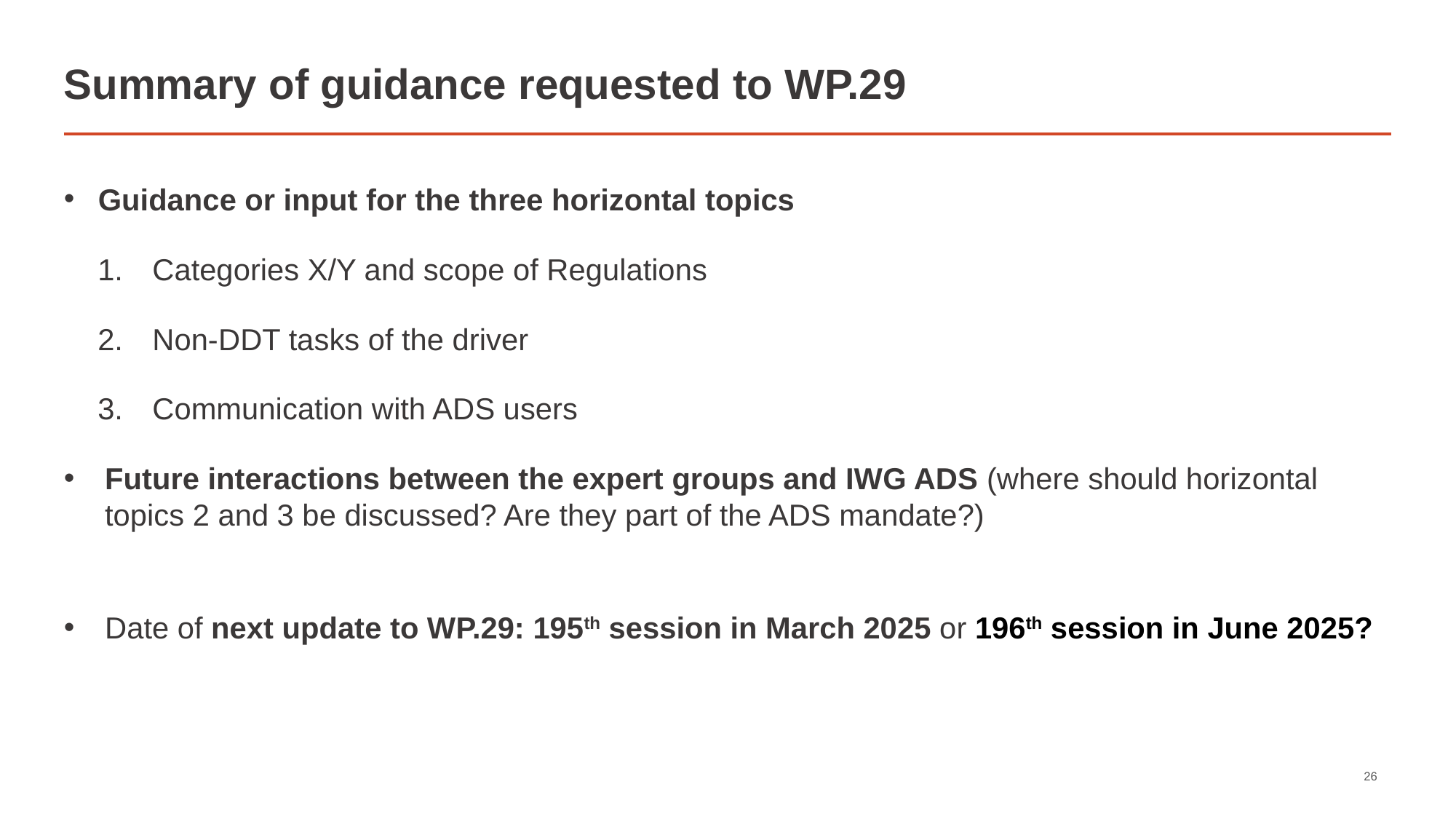

# Summary of guidance requested to WP.29
Guidance or input for the three horizontal topics
Categories X/Y and scope of Regulations
Non-DDT tasks of the driver
Communication with ADS users
Future interactions between the expert groups and IWG ADS (where should horizontal topics 2 and 3 be discussed? Are they part of the ADS mandate?)

Date of next update to WP.29: 195th session in March 2025 or 196th session in June 2025?
26